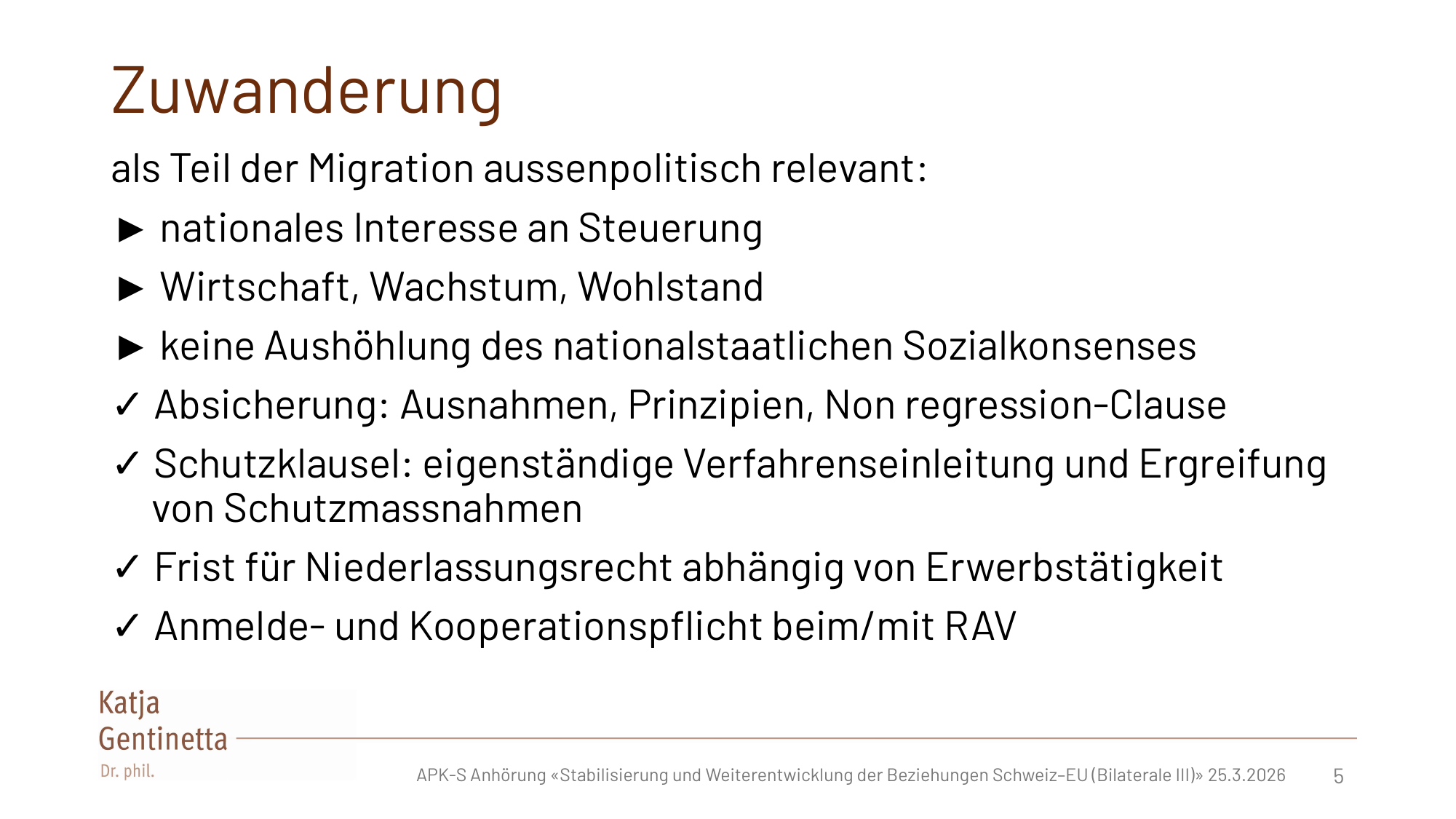

# Zuwanderung
als Teil der Migration aussenpolitisch relevant:
► nationales Interesse an Steuerung
► Wirtschaft, Wachstum, Wohlstand
► keine Aushöhlung des nationalstaatlichen Sozialkonsenses
✓ Absicherung: Ausnahmen, Prinzipien, Non regression-Clause
✓ Schutzklausel: eigenständige Verfahrenseinleitung und Ergreifung
     von Schutzmassnahmen
✓ Frist für Niederlassungsrecht abhängig von Erwerbstätigkeit
✓ Anmelde- und Kooperationspflicht beim/mit RAV

APK-S Anhörung «Stabilisierung und Weiterentwicklung der Beziehungen Schweiz–EU (Bilaterale III)» 25.3.2026
5